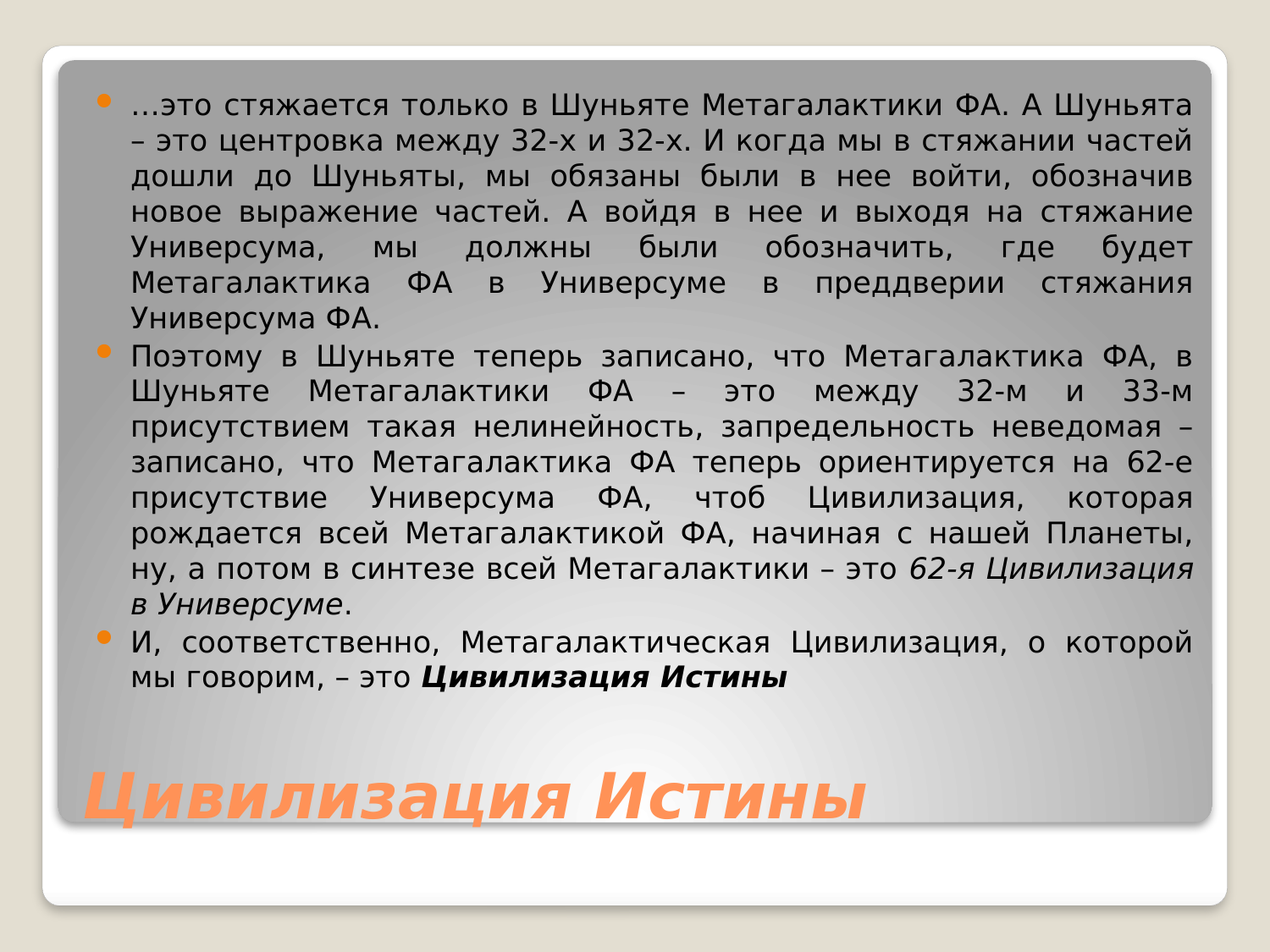

…это стяжается только в Шуньяте Метагалактики ФА. А Шуньята – это центровка между 32‑х и 32‑х. И когда мы в стяжании частей дошли до Шуньяты, мы обязаны были в нее войти, обозначив новое выражение частей. А войдя в нее и выходя на стяжание Универсума, мы должны были обозначить, где будет Метагалактика ФА в Универсуме в преддверии стяжания Универсума ФА.
Поэтому в Шуньяте теперь записано, что Метагалактика ФА, в Шуньяте Метагалактики ФА – это между 32‑м и 33‑м присутствием такая нелинейность, запредельность неведомая – записано, что Метагалактика ФА теперь ориентируется на 62‑е присутствие Универсума ФА, чтоб Цивилизация, которая рождается всей Метагалактикой ФА, начиная с нашей Планеты, ну, а потом в синтезе всей Метагалактики – это 62‑я Цивилизация в Универсуме.
И, соответственно, Метагалактическая Цивилизация, о которой мы говорим, – это Цивилизация Истины
# Цивилизация Истины